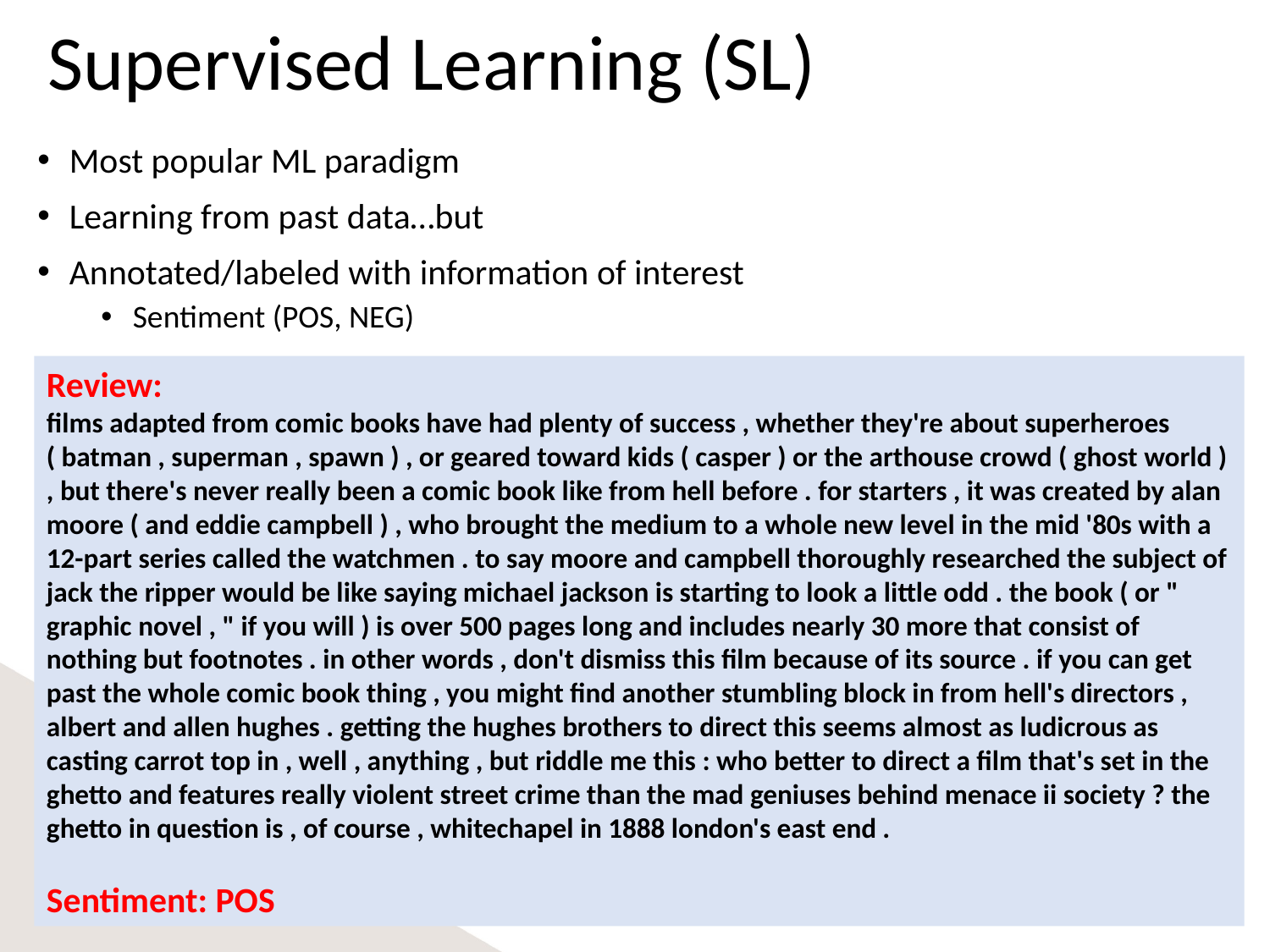

# Supervised Learning (SL)
Most popular ML paradigm
Learning from past data…but
Annotated/labeled with information of interest
Sentiment (POS, NEG)

Review:
films adapted from comic books have had plenty of success , whether they're about superheroes ( batman , superman , spawn ) , or geared toward kids ( casper ) or the arthouse crowd ( ghost world ) , but there's never really been a comic book like from hell before . for starters , it was created by alan moore ( and eddie campbell ) , who brought the medium to a whole new level in the mid '80s with a 12-part series called the watchmen . to say moore and campbell thoroughly researched the subject of jack the ripper would be like saying michael jackson is starting to look a little odd . the book ( or " graphic novel , " if you will ) is over 500 pages long and includes nearly 30 more that consist of nothing but footnotes . in other words , don't dismiss this film because of its source . if you can get past the whole comic book thing , you might find another stumbling block in from hell's directors , albert and allen hughes . getting the hughes brothers to direct this seems almost as ludicrous as casting carrot top in , well , anything , but riddle me this : who better to direct a film that's set in the ghetto and features really violent street crime than the mad geniuses behind menace ii society ? the ghetto in question is , of course , whitechapel in 1888 london's east end .

Sentiment: POS